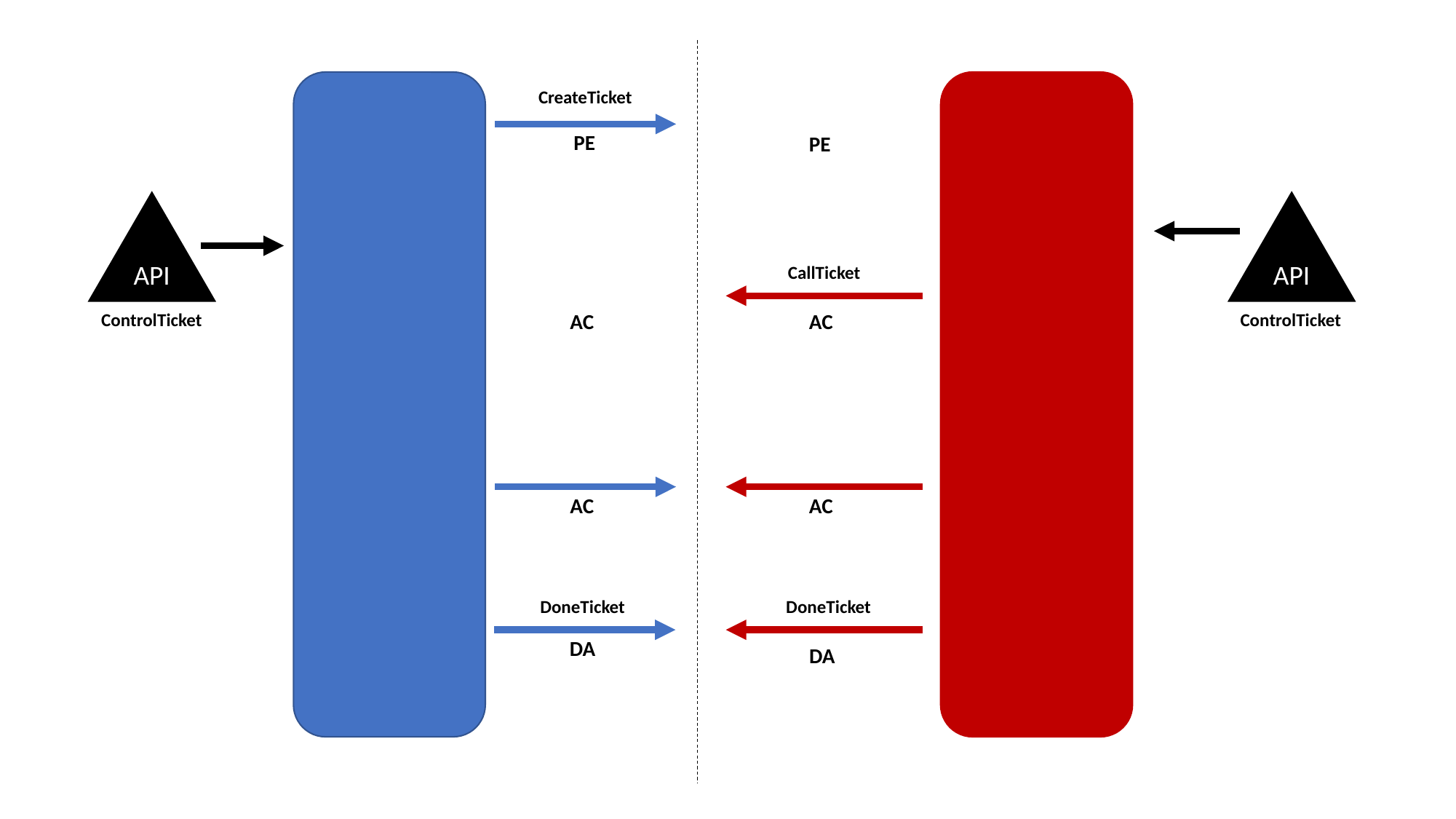

CreateTicket
PE
PE
API
API
CallTicket
ControlTicket
ControlTicket
AC
AC
AC
AC
DoneTicket
DoneTicket
DA
DA